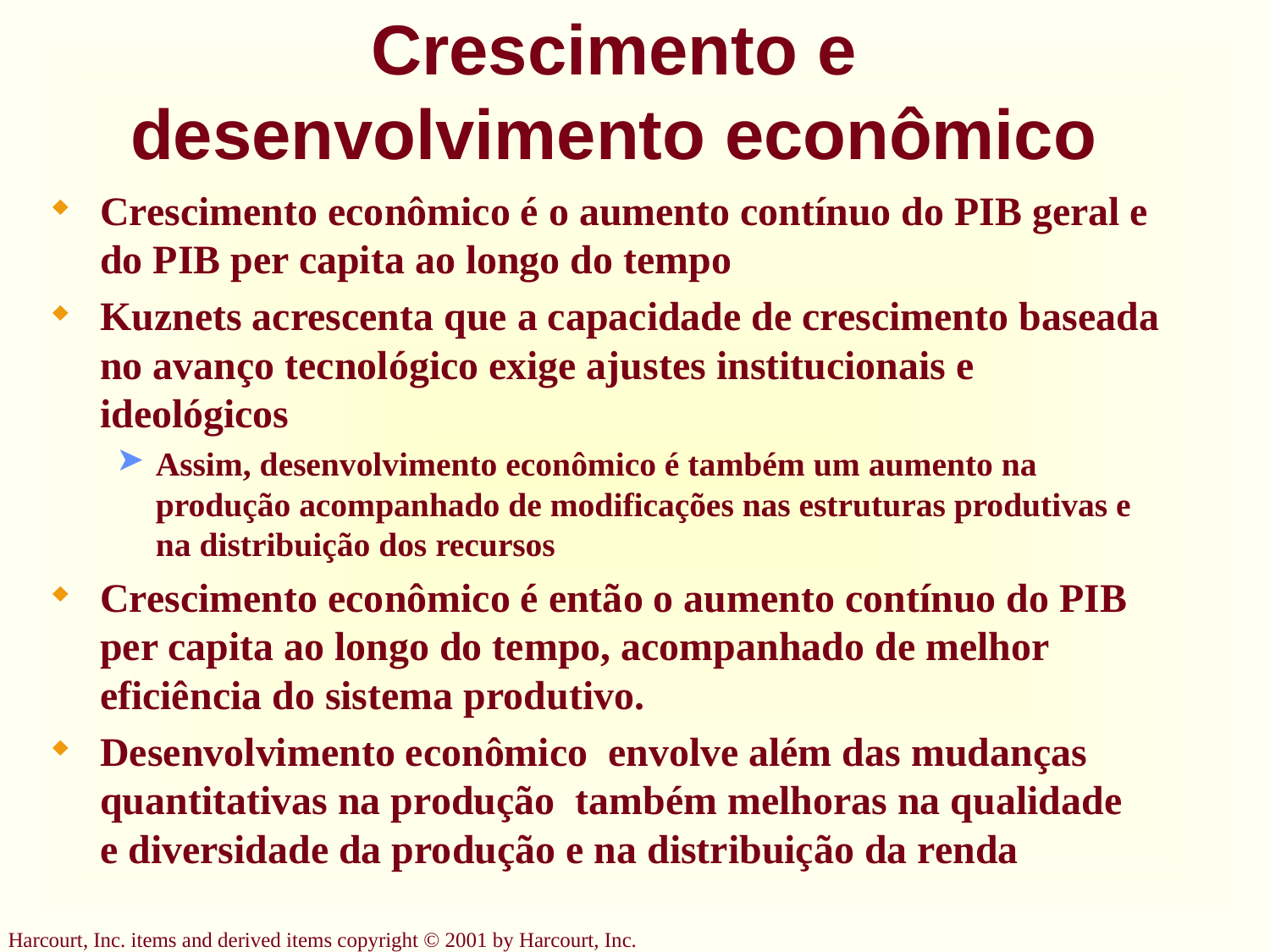

# Crescimento e desenvolvimento econômico
Crescimento econômico é o aumento contínuo do PIB geral e do PIB per capita ao longo do tempo
Kuznets acrescenta que a capacidade de crescimento baseada no avanço tecnológico exige ajustes institucionais e ideológicos
Assim, desenvolvimento econômico é também um aumento na produção acompanhado de modificações nas estruturas produtivas e na distribuição dos recursos
Crescimento econômico é então o aumento contínuo do PIB per capita ao longo do tempo, acompanhado de melhor eficiência do sistema produtivo.
Desenvolvimento econômico  envolve além das mudanças quantitativas na produção  também melhoras na qualidade  e diversidade da produção e na distribuição da renda